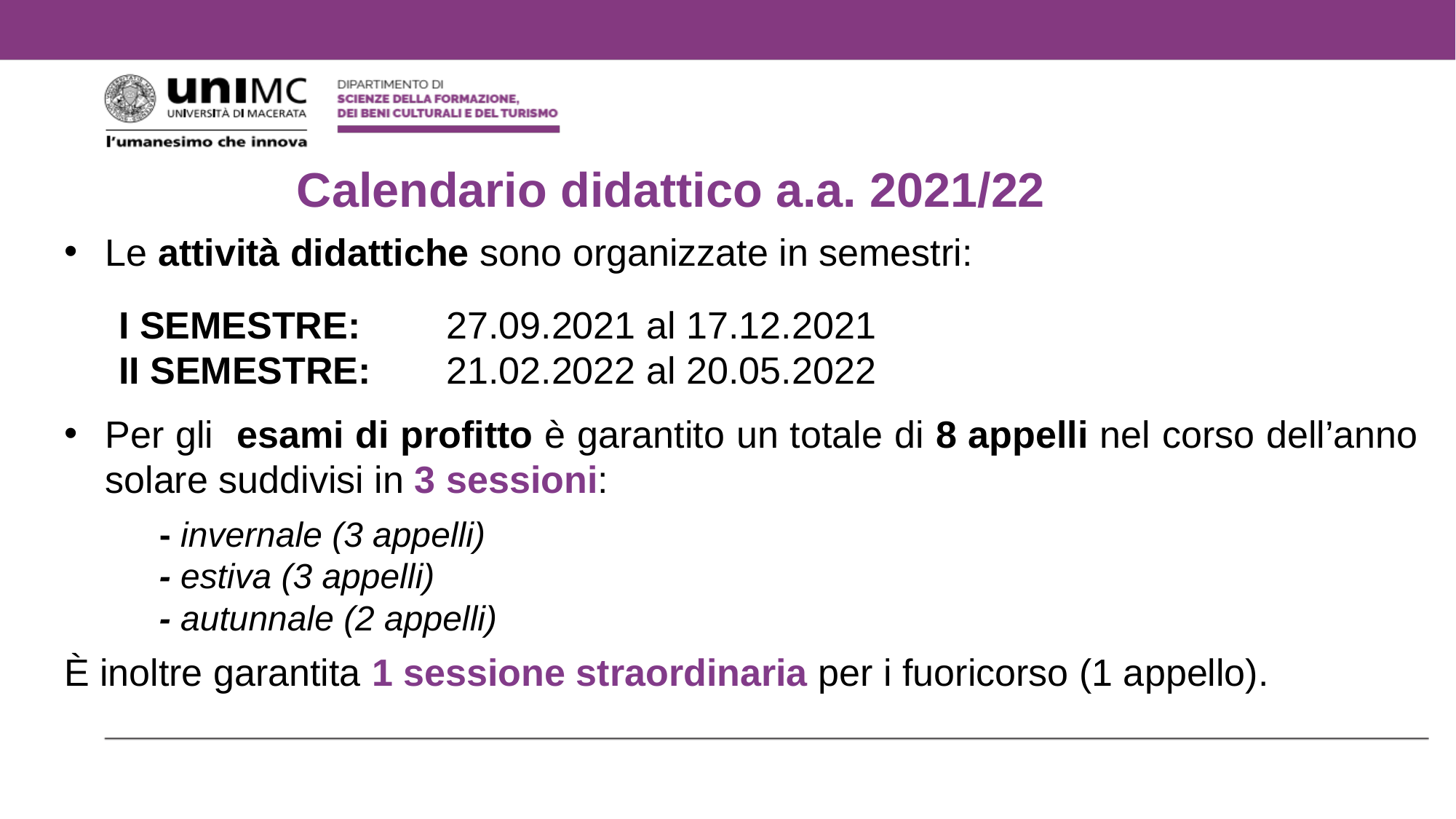

Calendario didattico a.a. 2021/22
Le attività didattiche sono organizzate in semestri:

I SEMESTRE: 	27.09.2021 al 17.12.2021
II SEMESTRE: 	21.02.2022 al 20.05.2022

Per gli  esami di profitto è garantito un totale di 8 appelli nel corso dell’anno solare suddivisi in 3 sessioni:

 - invernale (3 appelli)
 - estiva (3 appelli)
 - autunnale (2 appelli)

È inoltre garantita 1 sessione straordinaria per i fuoricorso (1 appello).